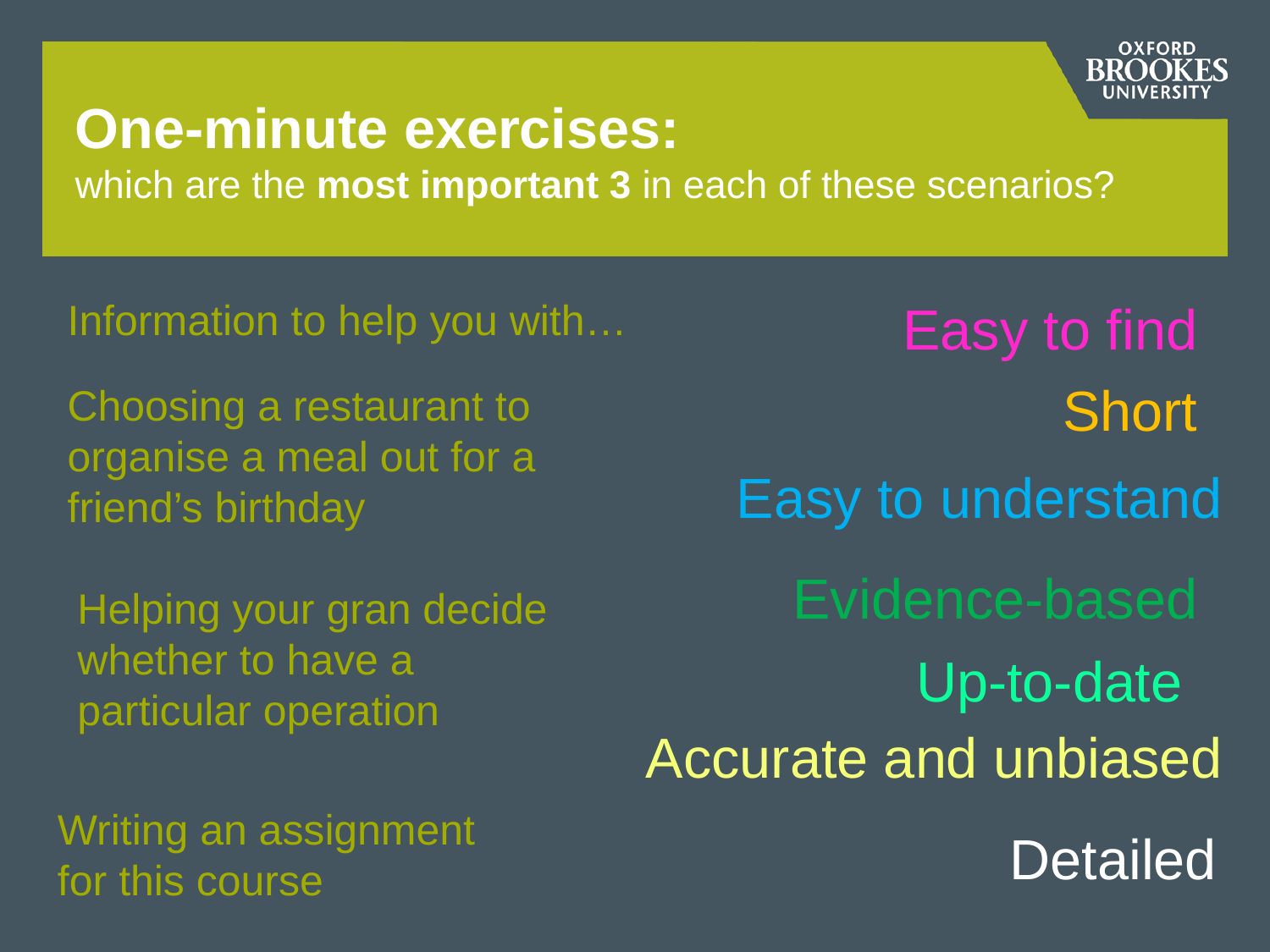

# One-minute exercises: which are the most important 3 in each of these scenarios?
Information to help you with…
Easy to find
Short
Choosing a restaurant to organise a meal out for a friend’s birthday
Easy to understand
Evidence-based
Helping your gran decide whether to have a particular operation
Up-to-date
Accurate and unbiased
Writing an assignment for this course
Detailed